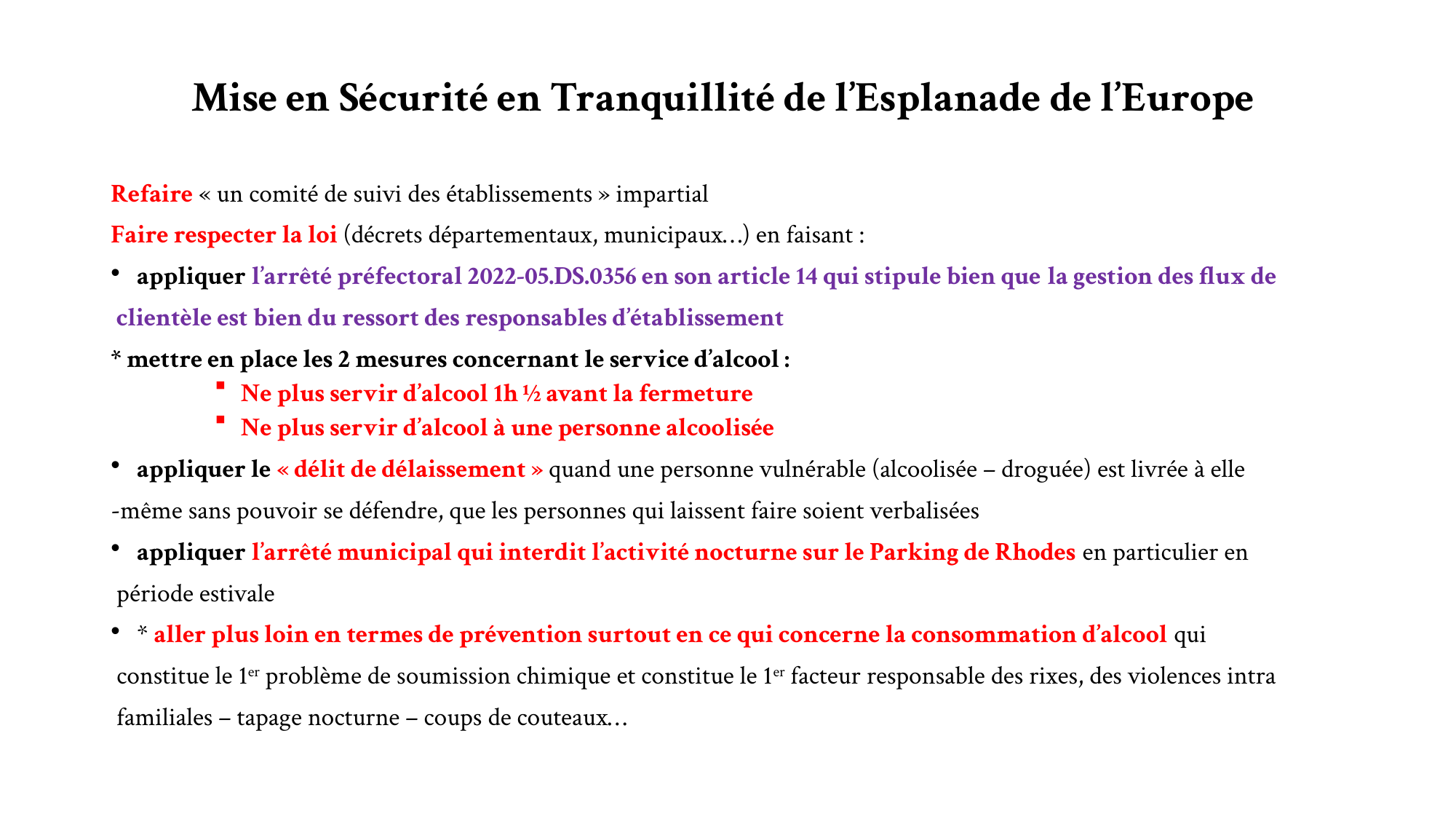

# Mise en Sécurité en Tranquillité de l’Esplanade de l’Europe

Refaire « un comité de suivi des établissements » impartial
Faire respecter la loi (décrets départementaux, municipaux…) en faisant :
appliquer l’arrêté préfectoral 2022-05.DS.0356 en son article 14 qui stipule bien que la gestion des flux de
 clientèle est bien du ressort des responsables d’établissement
* mettre en place les 2 mesures concernant le service d’alcool :
Ne plus servir d’alcool 1h ½ avant la fermeture
Ne plus servir d’alcool à une personne alcoolisée
appliquer le « délit de délaissement » quand une personne vulnérable (alcoolisée – droguée) est livrée à elle
-même sans pouvoir se défendre, que les personnes qui laissent faire soient verbalisées
appliquer l’arrêté municipal qui interdit l’activité nocturne sur le Parking de Rhodes en particulier en
 période estivale
* aller plus loin en termes de prévention surtout en ce qui concerne la consommation d’alcool qui
 constitue le 1er problème de soumission chimique et constitue le 1er facteur responsable des rixes, des violences intra
 familiales – tapage nocturne – coups de couteaux…